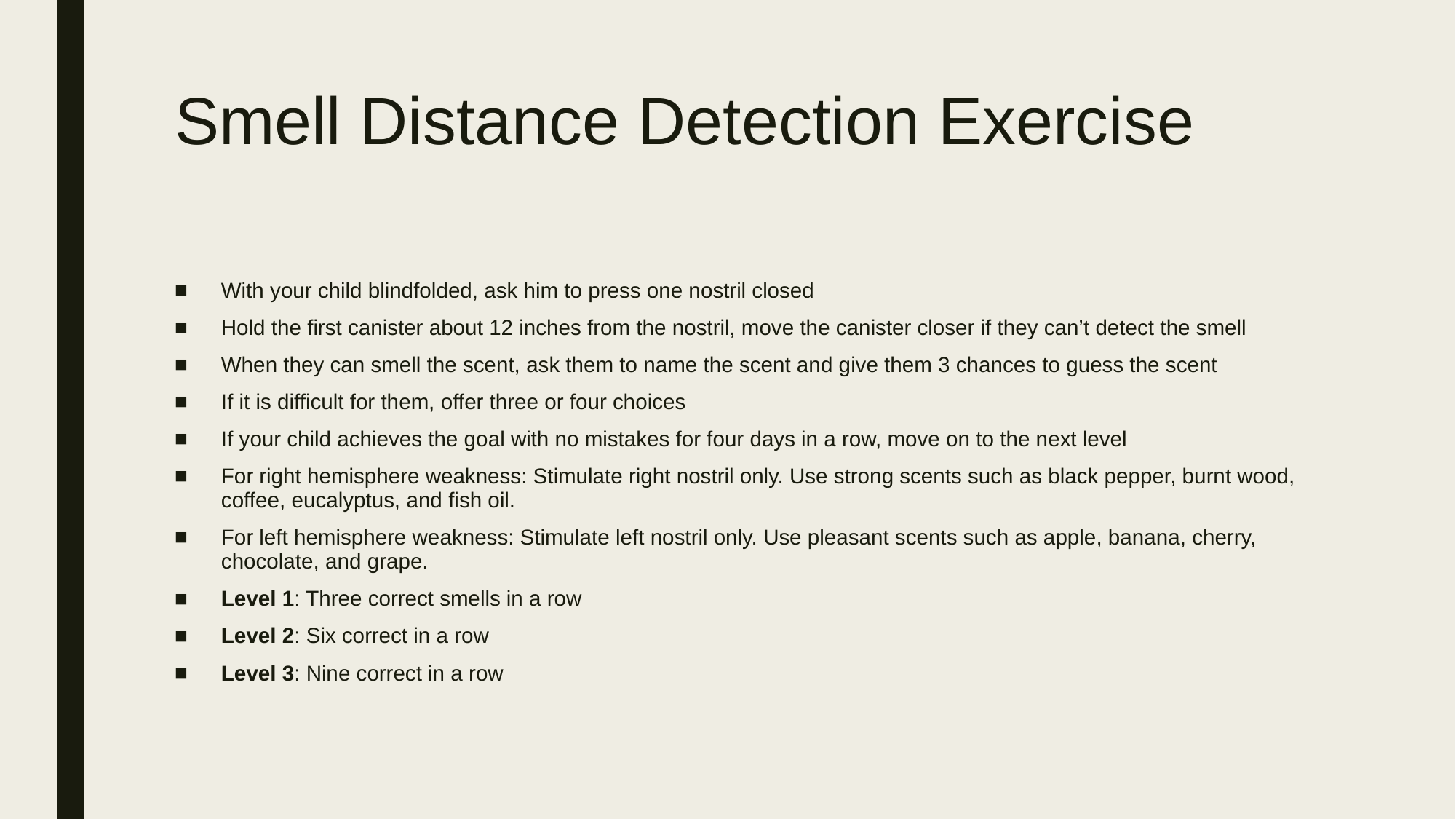

# Smell Distance Detection Exercise
With your child blindfolded, ask him to press one nostril closed
Hold the first canister about 12 inches from the nostril, move the canister closer if they can’t detect the smell
When they can smell the scent, ask them to name the scent and give them 3 chances to guess the scent
If it is difficult for them, offer three or four choices
If your child achieves the goal with no mistakes for four days in a row, move on to the next level
For right hemisphere weakness: Stimulate right nostril only. Use strong scents such as black pepper, burnt wood, coffee, eucalyptus, and fish oil.
For left hemisphere weakness: Stimulate left nostril only. Use pleasant scents such as apple, banana, cherry, chocolate, and grape.
Level 1: Three correct smells in a row
Level 2: Six correct in a row
Level 3: Nine correct in a row